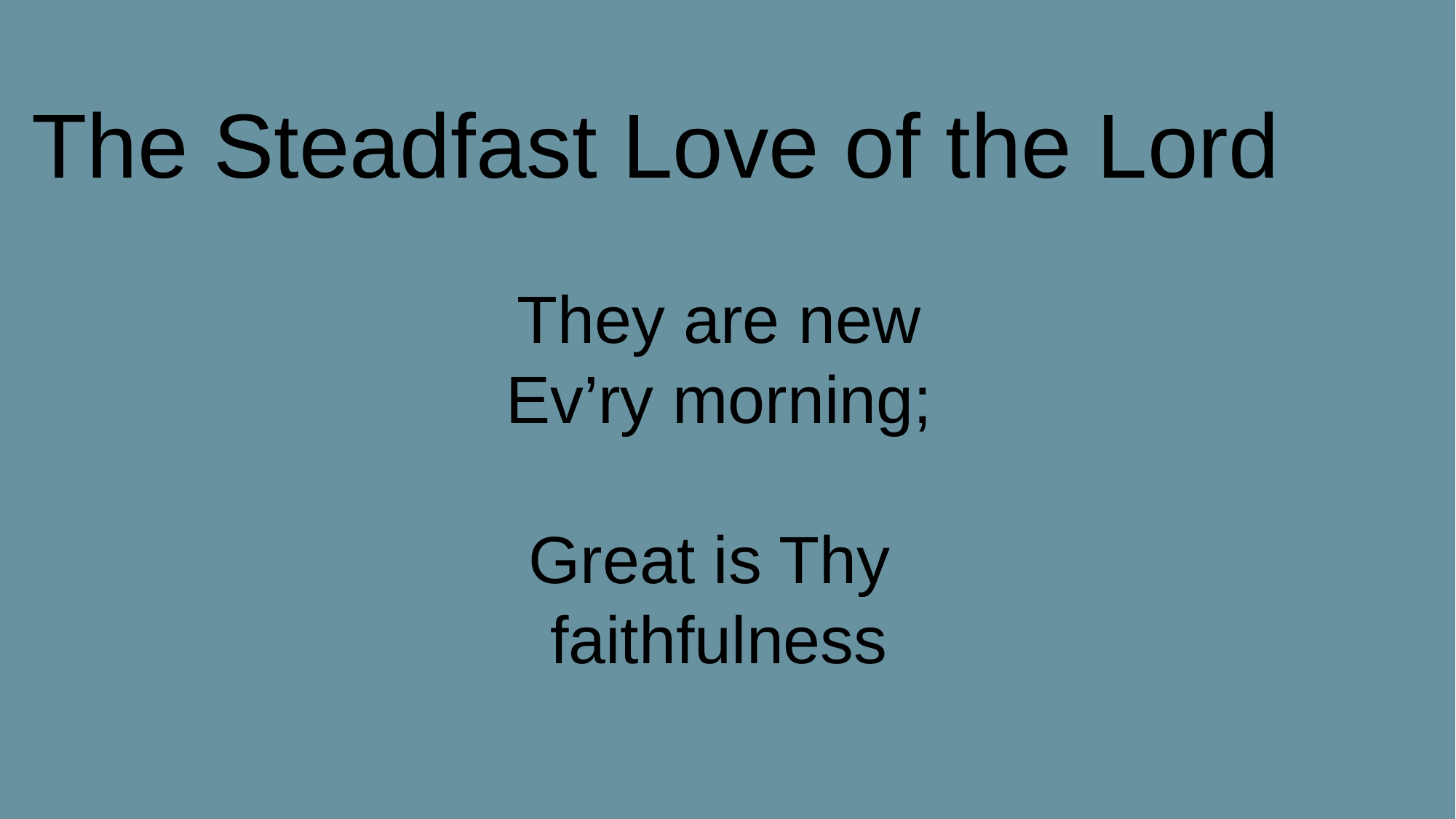

The Steadfast Love of the Lord

They are new
Ev’ry morning;

Great is Thy
faithfulness